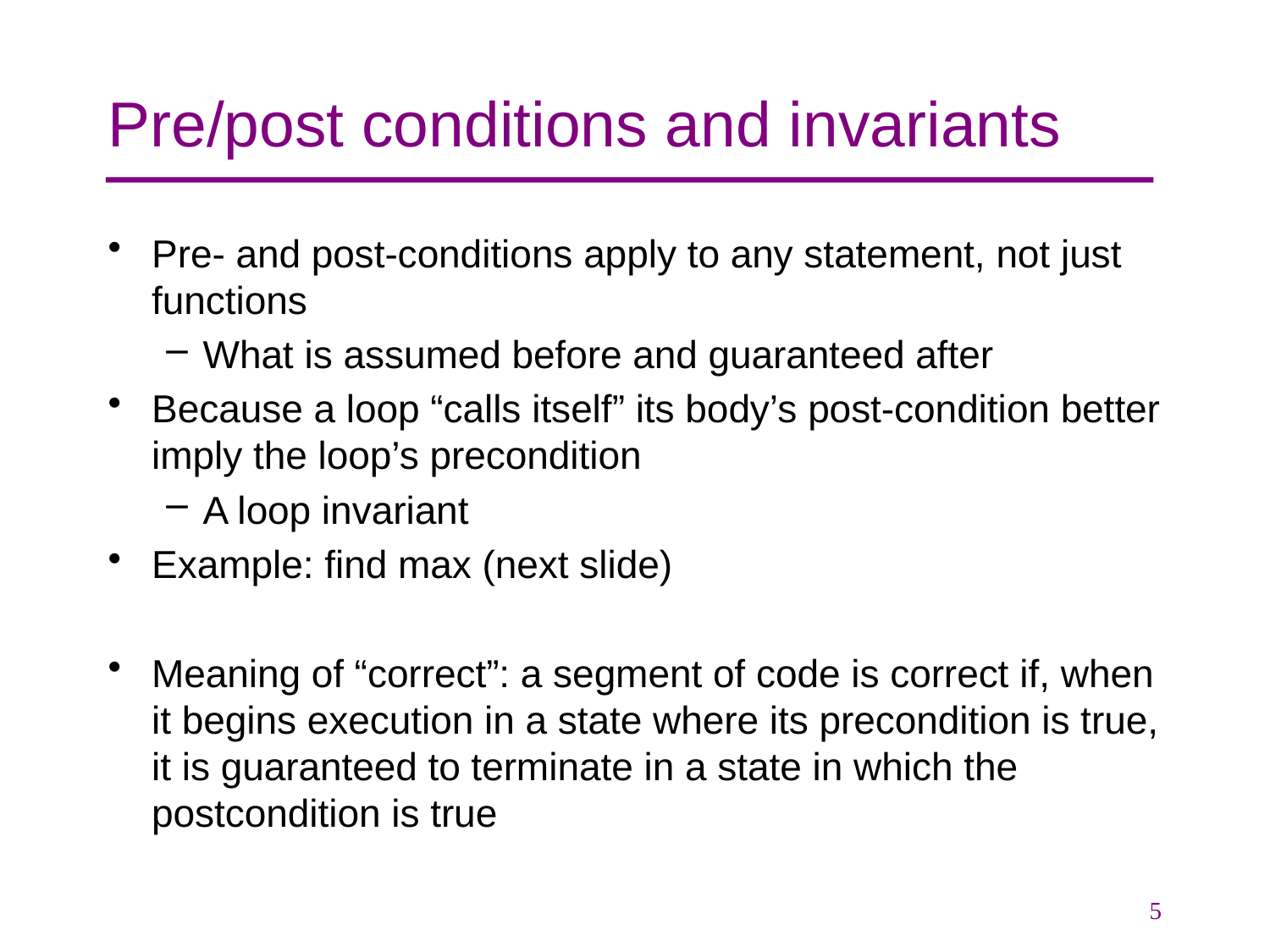

# Pre/post conditions and invariants
Pre- and post-conditions apply to any statement, not just functions
What is assumed before and guaranteed after
Because a loop “calls itself” its body’s post-condition better imply the loop’s precondition
A loop invariant
Example: find max (next slide)

Meaning of “correct”: a segment of code is correct if, when it begins execution in a state where its precondition is true, it is guaranteed to terminate in a state in which the postcondition is true
5